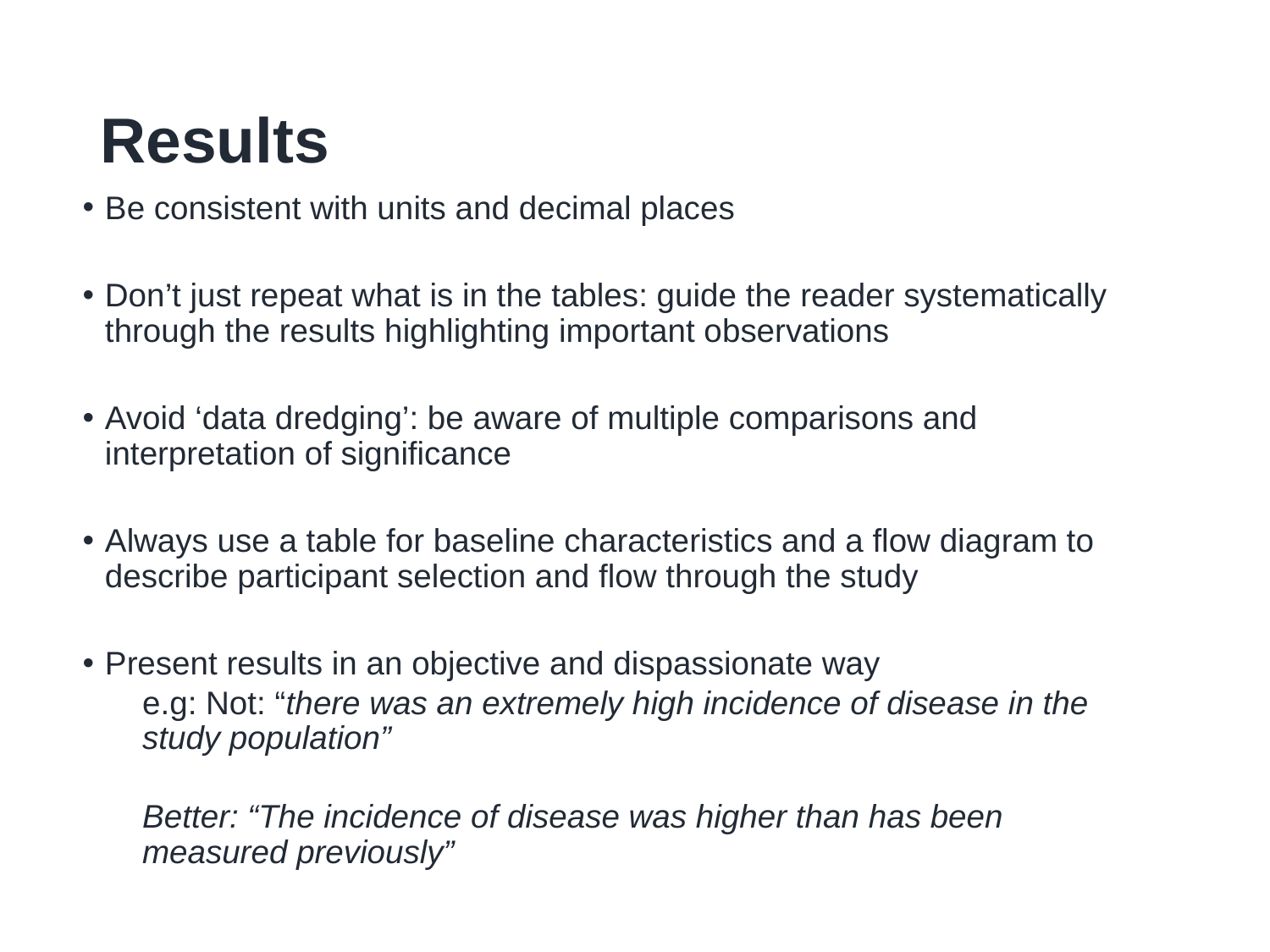

# Results
Be consistent with units and decimal places

Don’t just repeat what is in the tables: guide the reader systematically through the results highlighting important observations

Avoid ‘data dredging’: be aware of multiple comparisons and interpretation of significance

Always use a table for baseline characteristics and a flow diagram to describe participant selection and flow through the study

Present results in an objective and dispassionate way
e.g: Not: “there was an extremely high incidence of disease in the study population”

Better: “The incidence of disease was higher than has been measured previously”